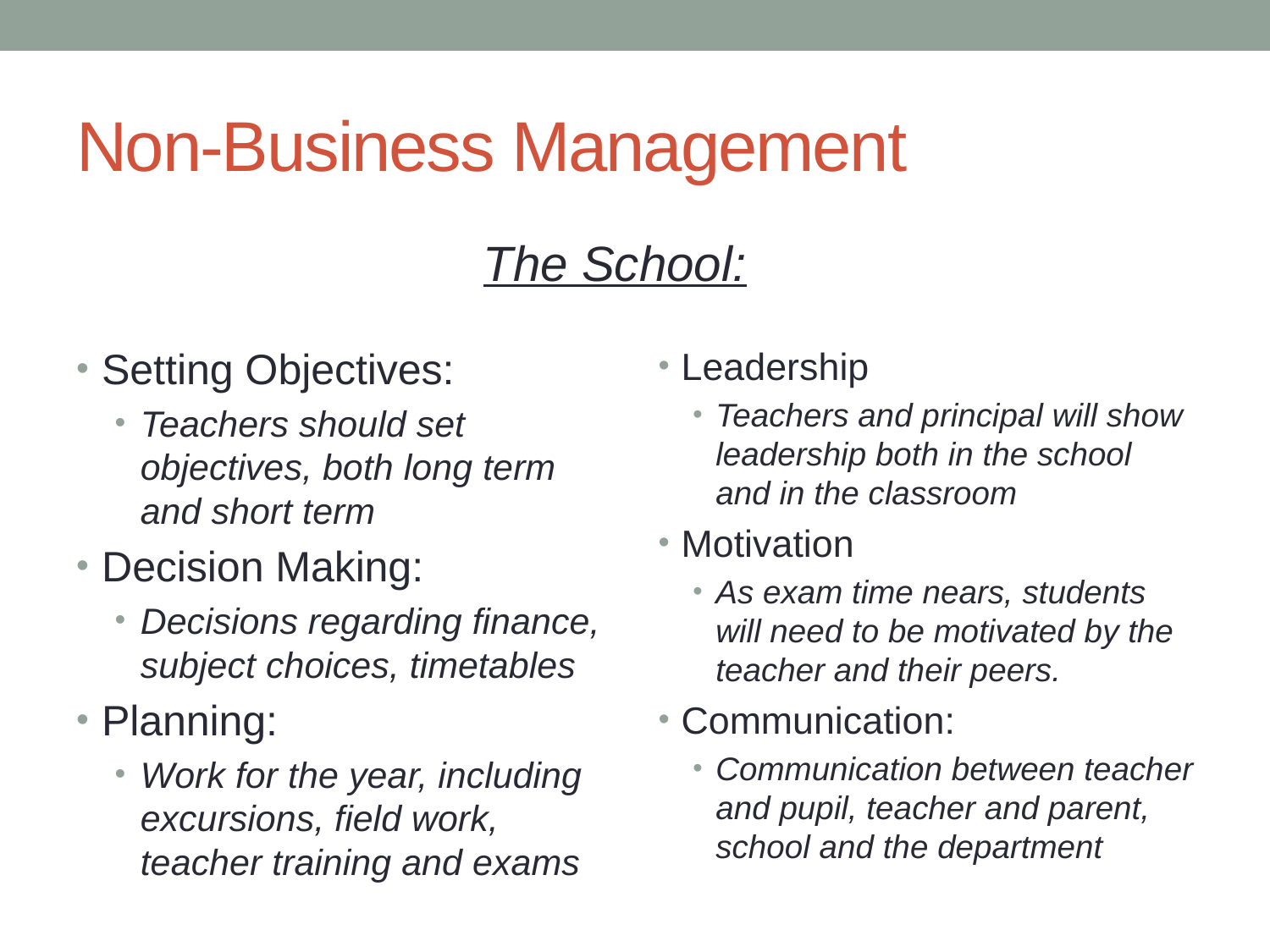

# Non-Business Management
The School:
Setting Objectives:
Teachers should set objectives, both long term and short term
Decision Making:
Decisions regarding finance, subject choices, timetables
Planning:
Work for the year, including excursions, field work, teacher training and exams

Leadership
Teachers and principal will show leadership both in the school and in the classroom
Motivation
As exam time nears, students will need to be motivated by the teacher and their peers.
Communication:
Communication between teacher and pupil, teacher and parent, school and the department